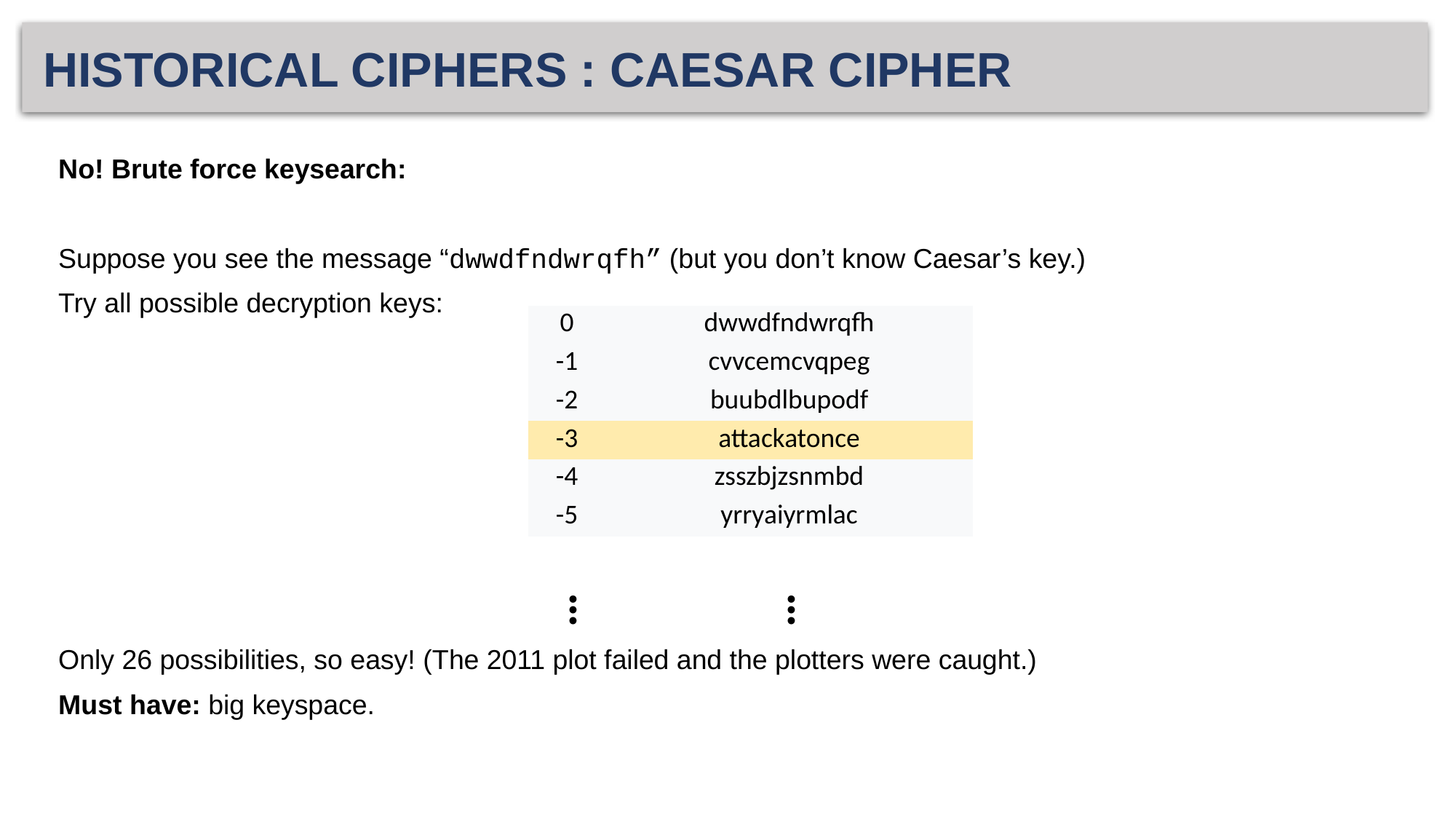

# HISTORICAL CIPHERS : CAESAR CIPHER
No! Brute force keysearch:

Suppose you see the message “dwwdfndwrqfh” (but you don’t know Caesar’s key.)
Try all possible decryption keys:

Only 26 possibilities, so easy! (The 2011 plot failed and the plotters were caught.)
Must have: big keyspace.

| 0 | dwwdfndwrqfh |
| --- | --- |
| -1 | cvvcemcvqpeg |
| -2 | buubdlbupodf |
| -3 | attackatonce |
| -4 | zsszbjzsnmbd |
| -5 | yrryaiyrmlac |
…
…